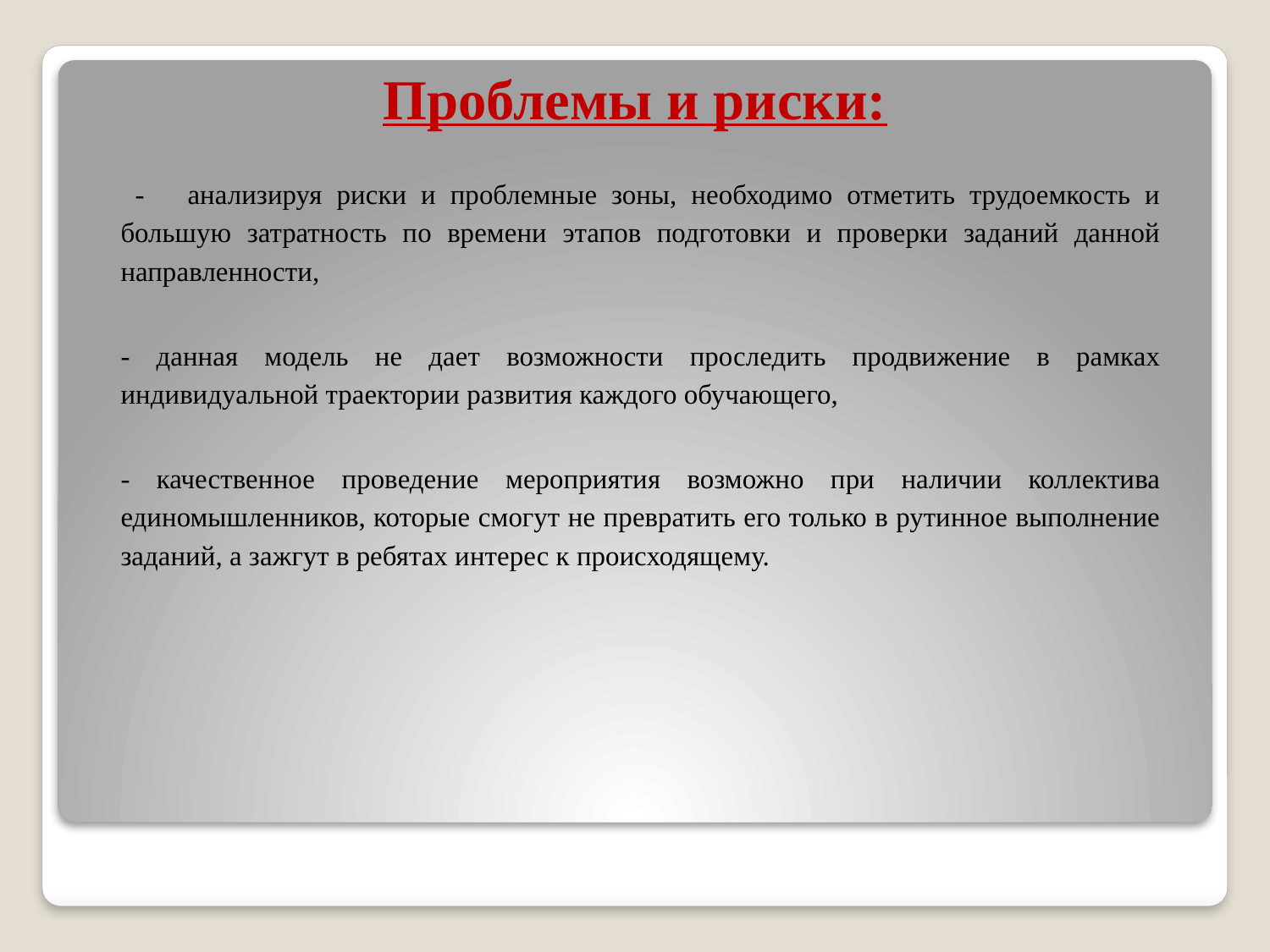

# Проблемы и риски:
 -   анализируя риски и проблемные зоны, необходимо отметить трудоемкость и большую затратность по времени этапов подготовки и проверки заданий данной направленности,

- данная модель не дает возможности проследить продвижение в рамках индивидуальной траектории развития каждого обучающего,

- качественное проведение мероприятия возможно при наличии коллектива единомышленников, которые смогут не превратить его только в рутинное выполнение заданий, а зажгут в ребятах интерес к происходящему.